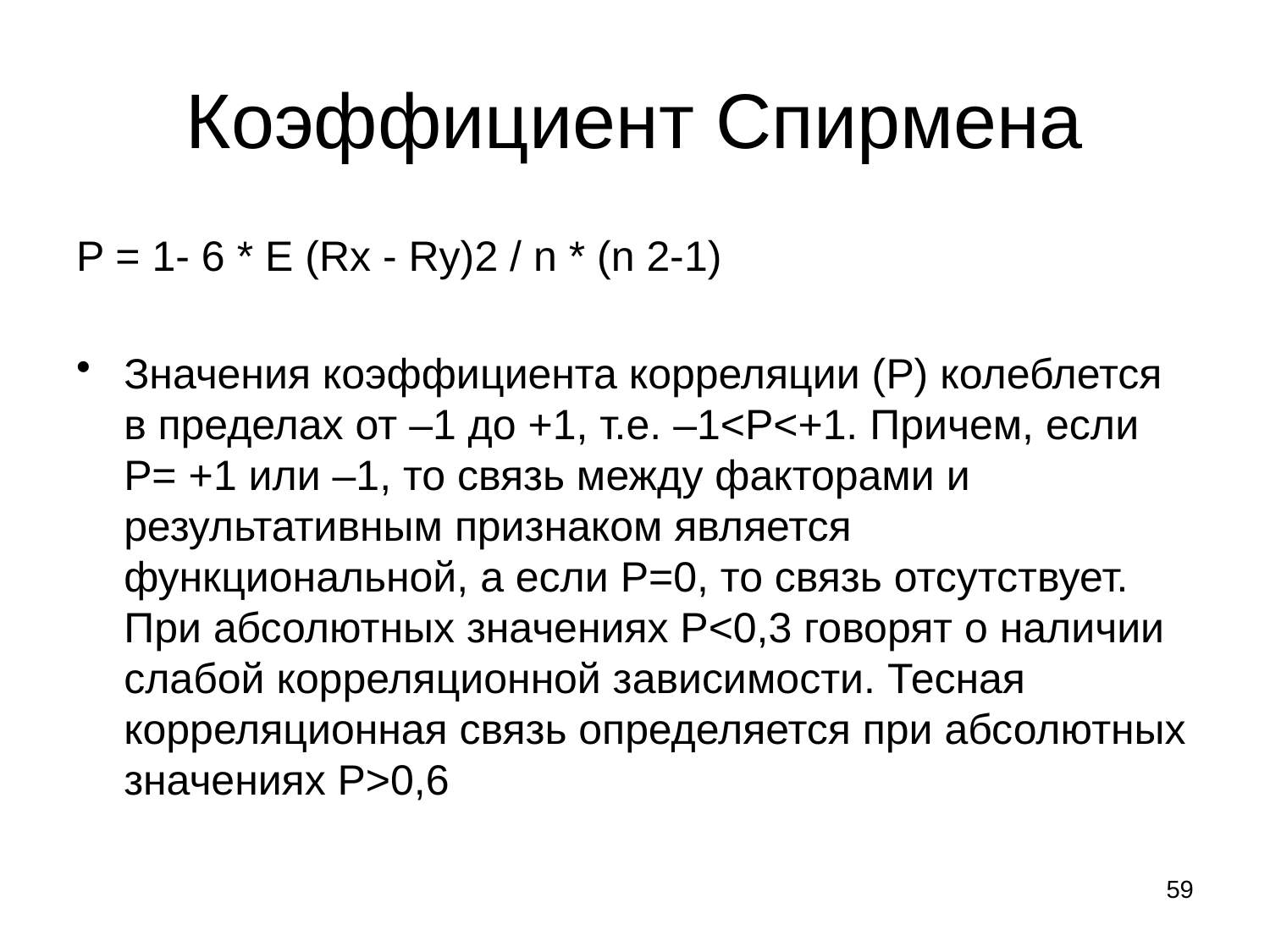

# Коэффициент Спирмена
P = 1- 6 * E (Rx - Ry)2 / n * (n 2-1)

Значения коэффициента корреляции (Р) колеблется в пределах от –1 до +1, т.е. –1<Р<+1. Причем, если Р= +1 или –1, то связь между факторами и результативным признаком является функциональной, а если Р=0, то связь отсутствует. При абсолютных значениях Р<0,3 говорят о наличии слабой корреляционной зависимости. Тесная корреляционная связь определяется при абсолютных значениях Р>0,6
59